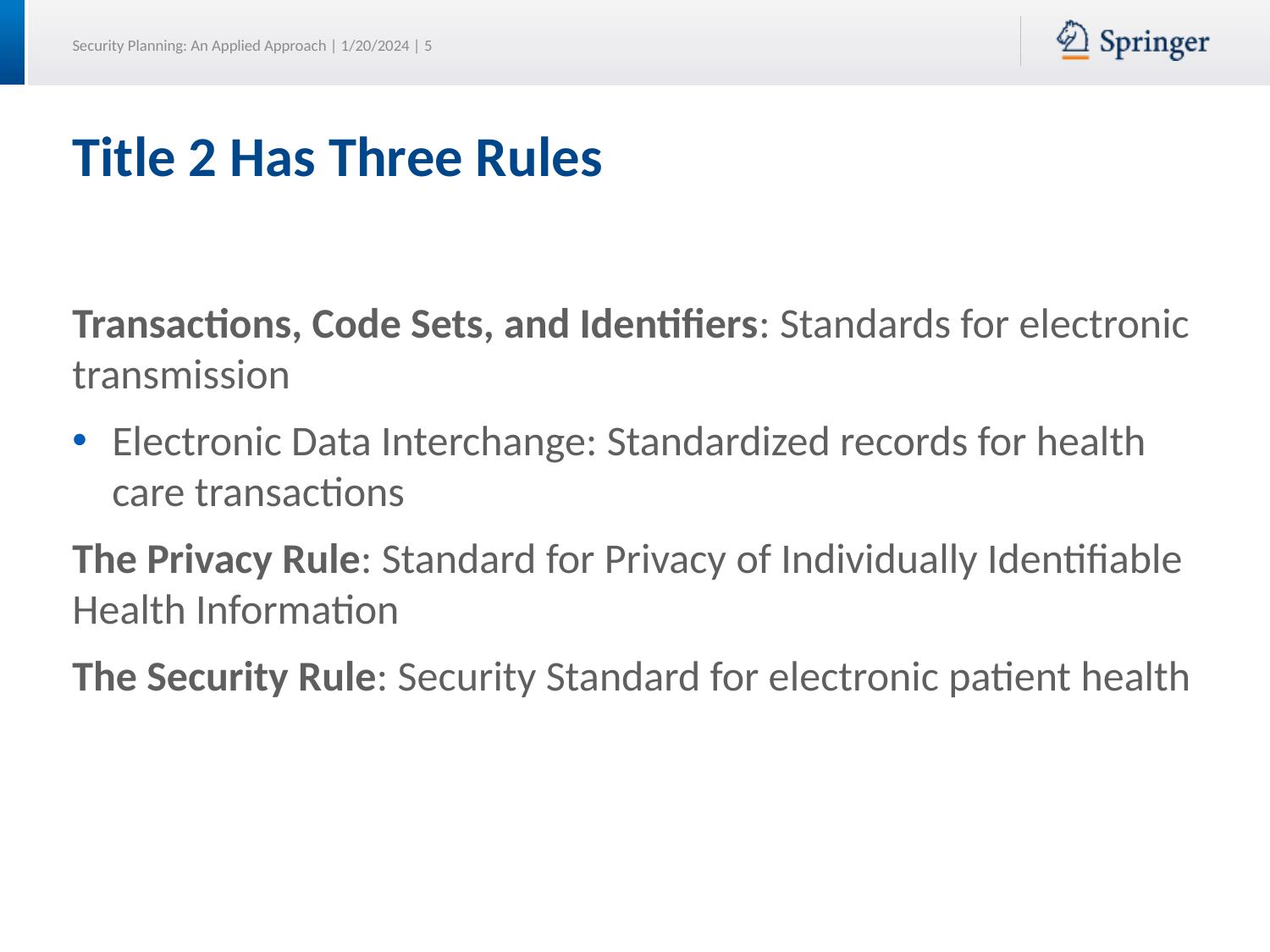

# Title 2 Has Three Rules
Transactions, Code Sets, and Identifiers: Standards for electronic transmission
Electronic Data Interchange: Standardized records for health care transactions
The Privacy Rule: Standard for Privacy of Individually Identifiable Health Information
The Security Rule: Security Standard for electronic patient health